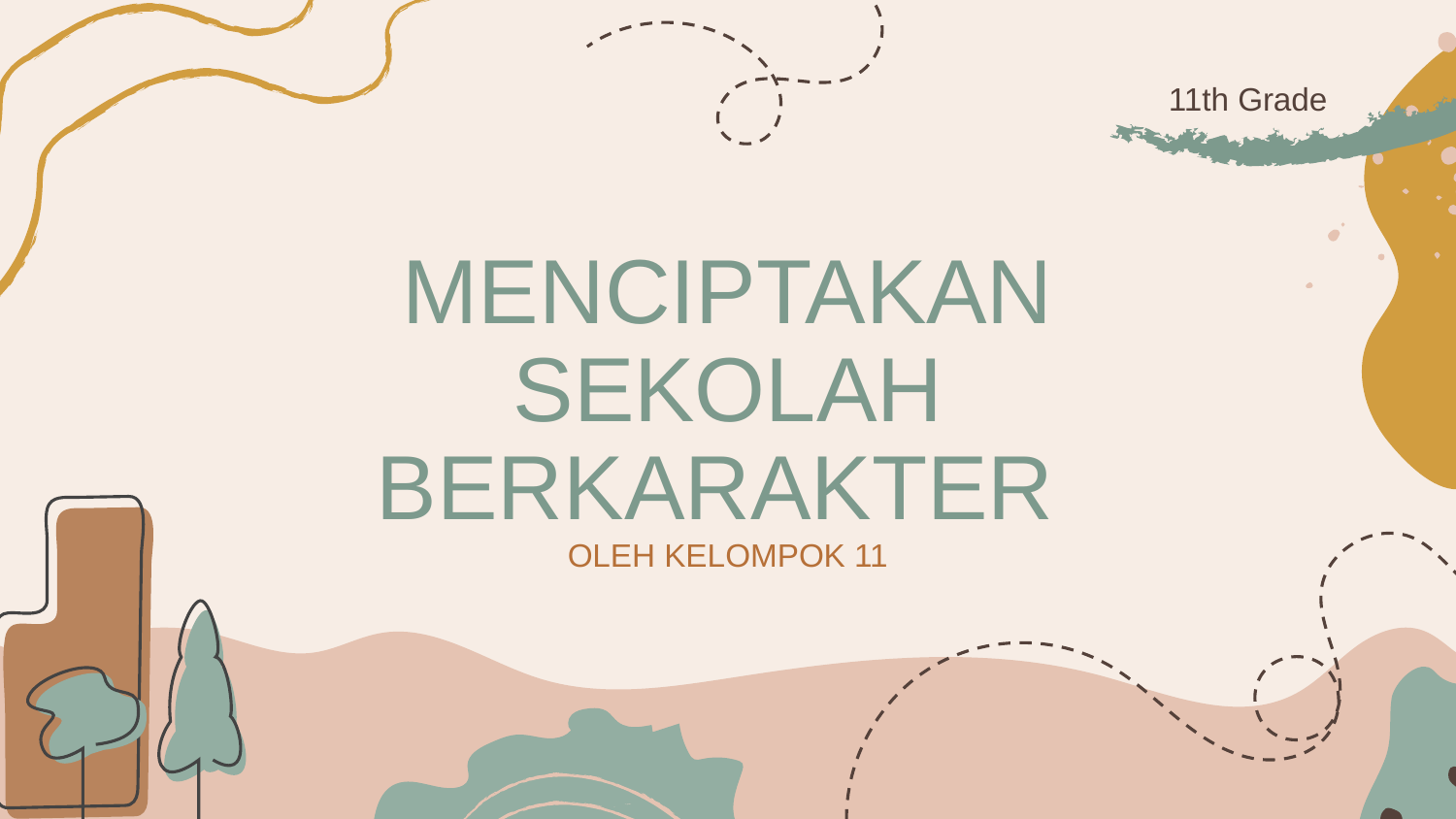

11th Grade
# MENCIPTAKAN SEKOLAH BERKARAKTER OLEH KELOMPOK 11